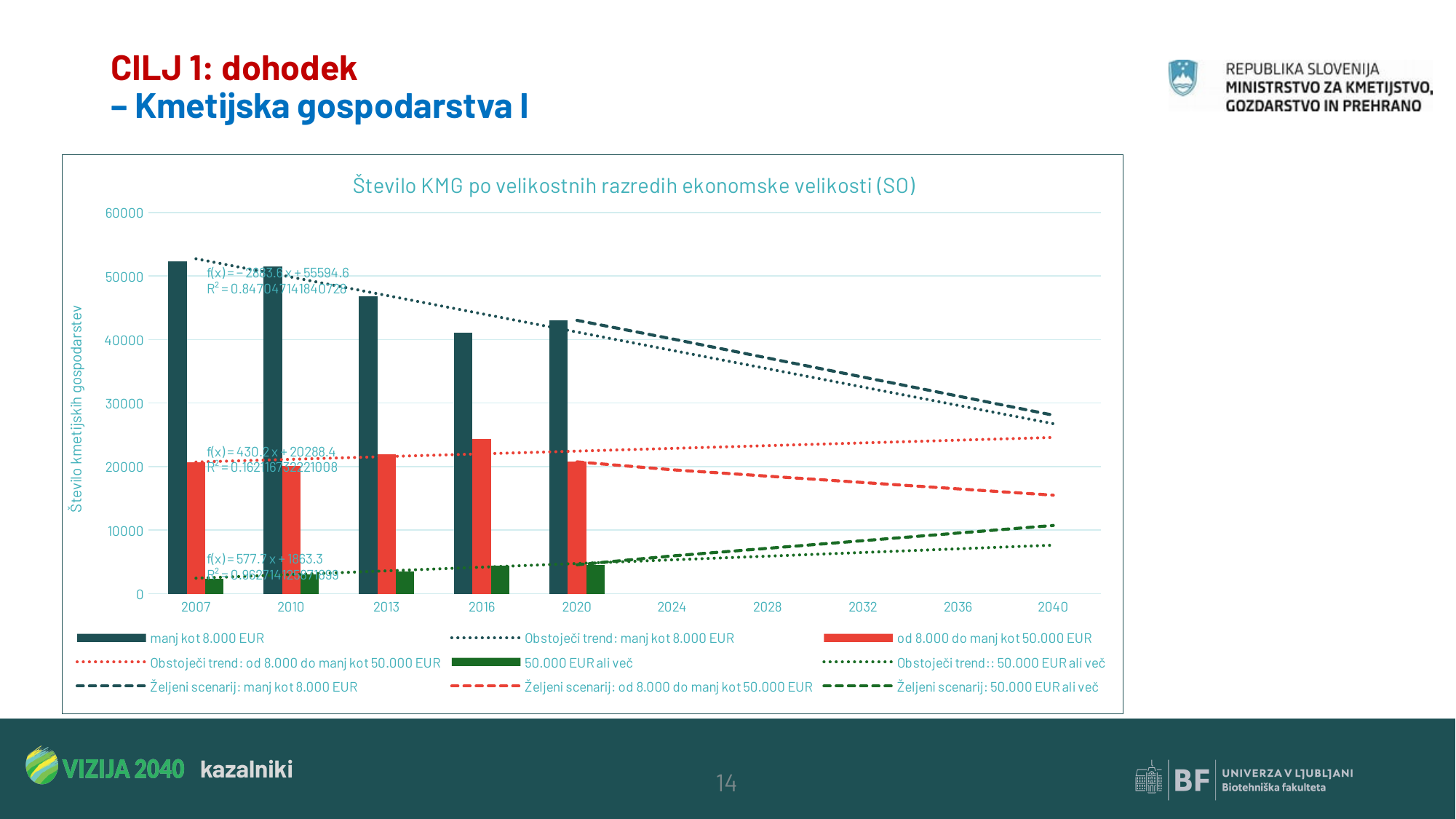

# CILJ 1: dohodek – Kmetijska gospodarstva I

### Chart: Število KMG po velikostnih razredih ekonomske velikosti (SO)

| Category | manj kot 8.000 EUR | od 8.000 do manj kot 50.000 EUR | 50.000 EUR ali več | Željeni scenarij: manj kot 8.000 EUR | Željeni scenarij: od 8.000 do manj kot 50.000 EUR | Željeni scenarij: 50.000 EUR ali več |
|---|---|---|---|---|---|---|
| 2007 | 52267.0 | 20713.0 | 2358.0 | None | None | None |
| 2010 | 51461.0 | 20107.0 | 3078.0 | None | None | None |
| 2013 | 46858.0 | 21986.0 | 3534.0 | None | None | None |
| 2016 | 41107.0 | 24343.0 | 4453.0 | None | None | None |
| 2020 | 43026.0 | 20746.0 | 4559.0 | 43026.0 | 20746.0 | 4559.0 |
| 2024 | None | None | None | 40100.0 | 19500.0 | 5940.0 |
| 2028 | None | None | None | 37100.0 | 18500.0 | 7140.0 |
| 2032 | None | None | None | 34100.0 | 17500.0 | 8340.0 |
| 2036 | None | None | None | 31100.0 | 16500.0 | 9540.0 |
| 2040 | None | None | None | 28100.0 | 15500.0 | 10740.0 |